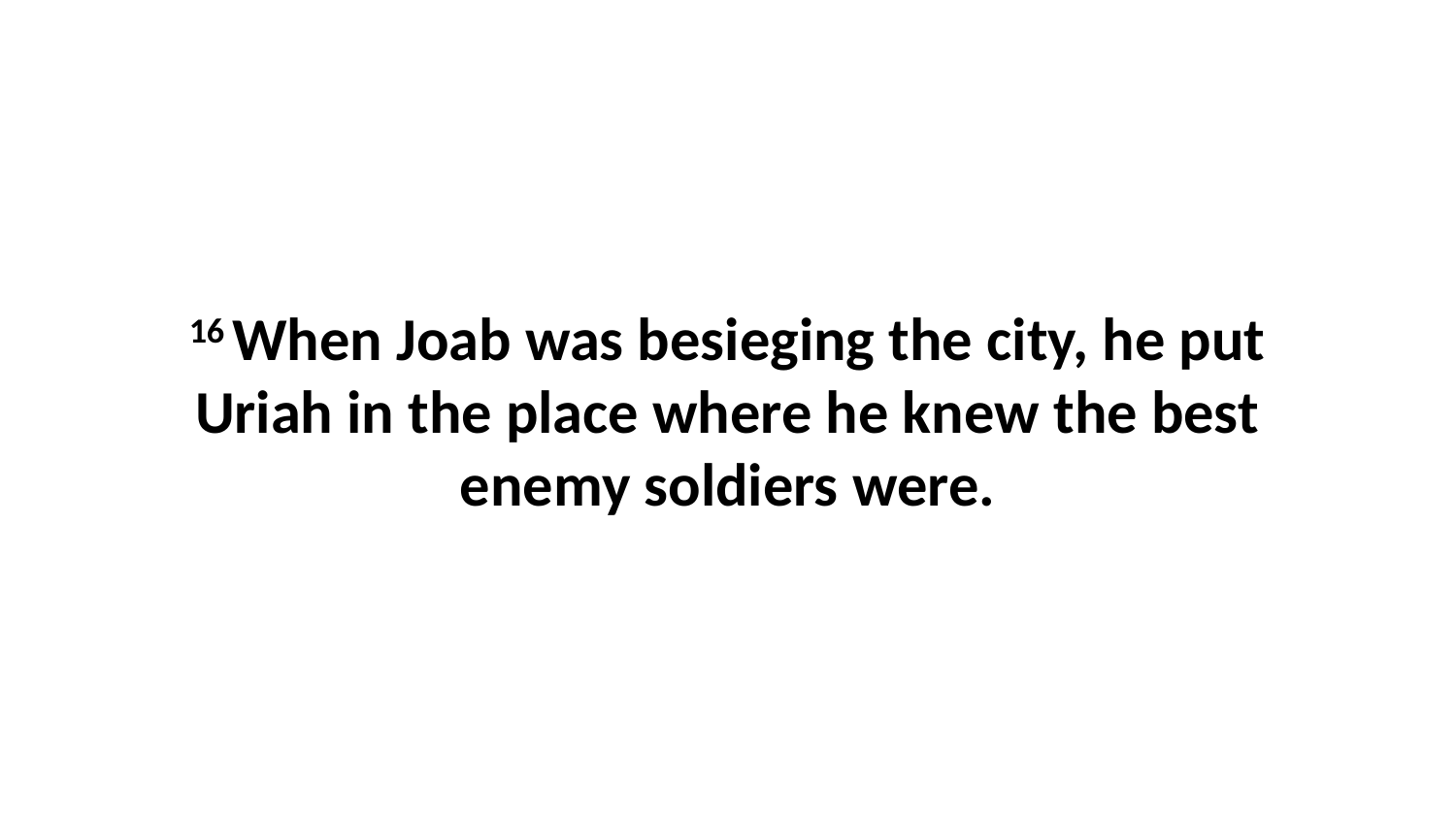

16 When Joab was besieging the city, he put Uriah in the place where he knew the best enemy soldiers were.